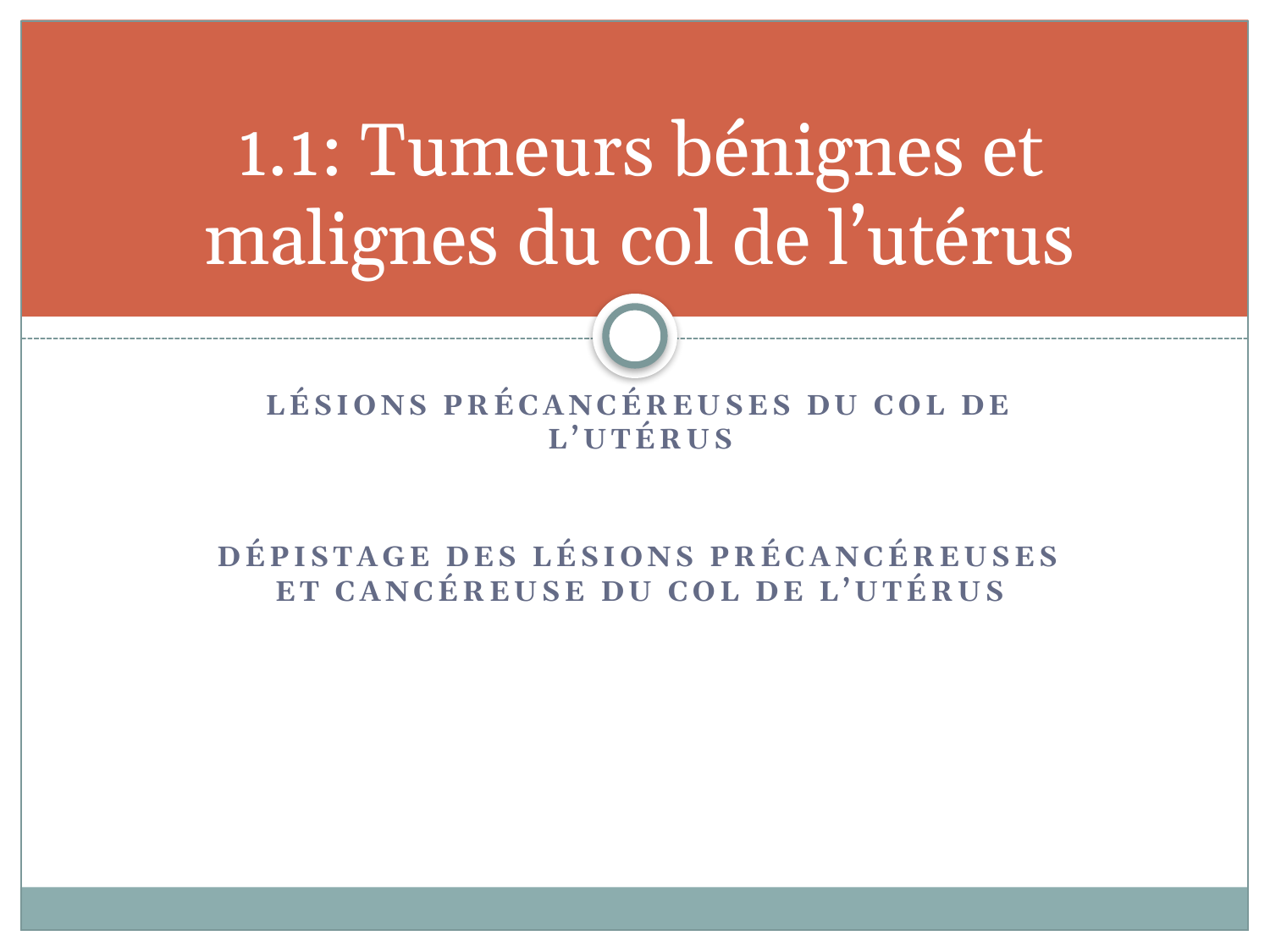

# 1.1: Tumeurs bénignes et malignes du col de l’utérus
Lésions précancéreuses du col de l’utérus

Dépistage des lésions précancéreuses et cancéreuse du col de l’utérus